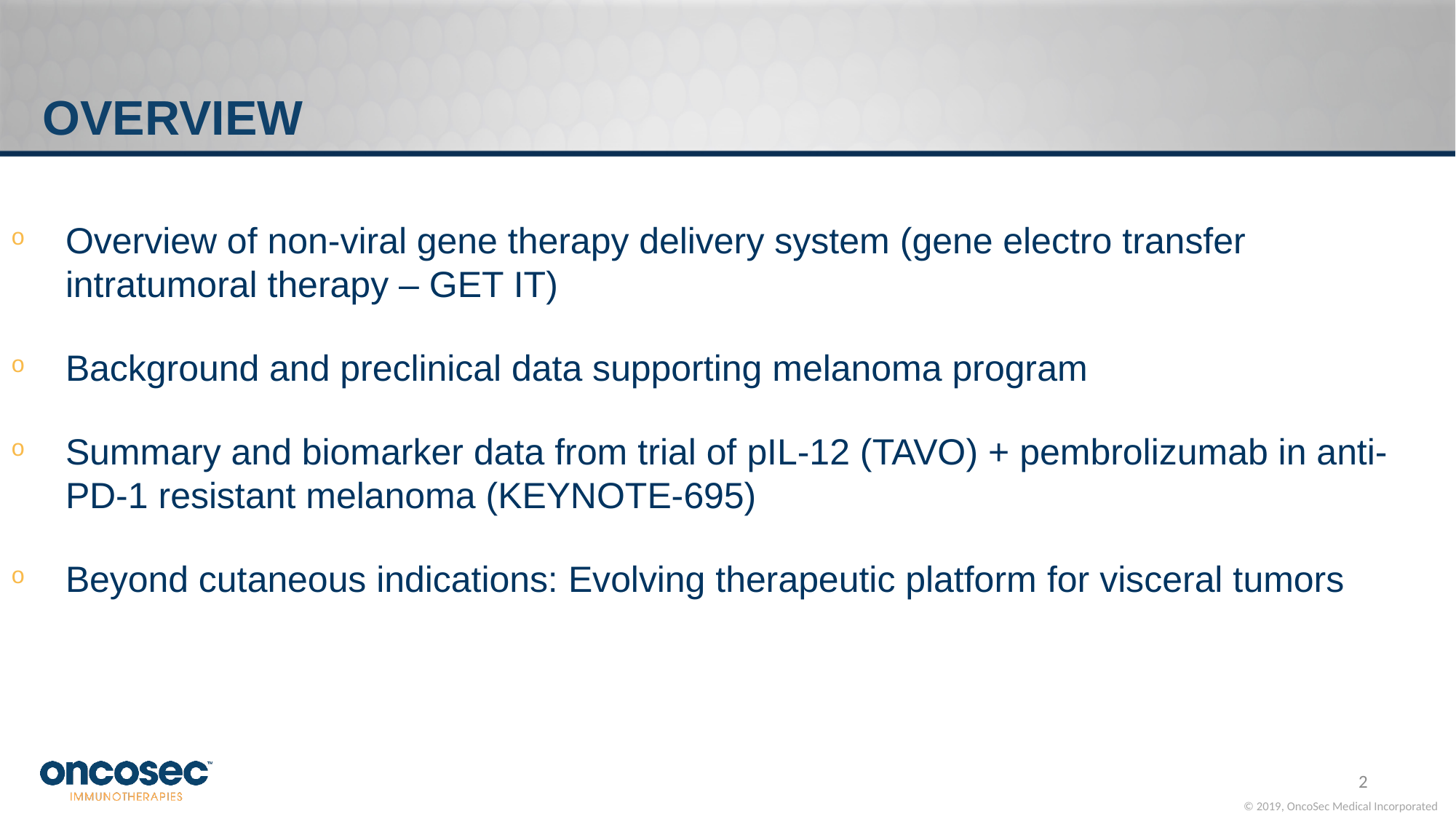

# OVERVIEW
Overview of non-viral gene therapy delivery system (gene electro transfer intratumoral therapy – GET IT)

Background and preclinical data supporting melanoma program

Summary and biomarker data from trial of pIL-12 (TAVO) + pembrolizumab in anti-PD-1 resistant melanoma (KEYNOTE-695)

Beyond cutaneous indications: Evolving therapeutic platform for visceral tumors